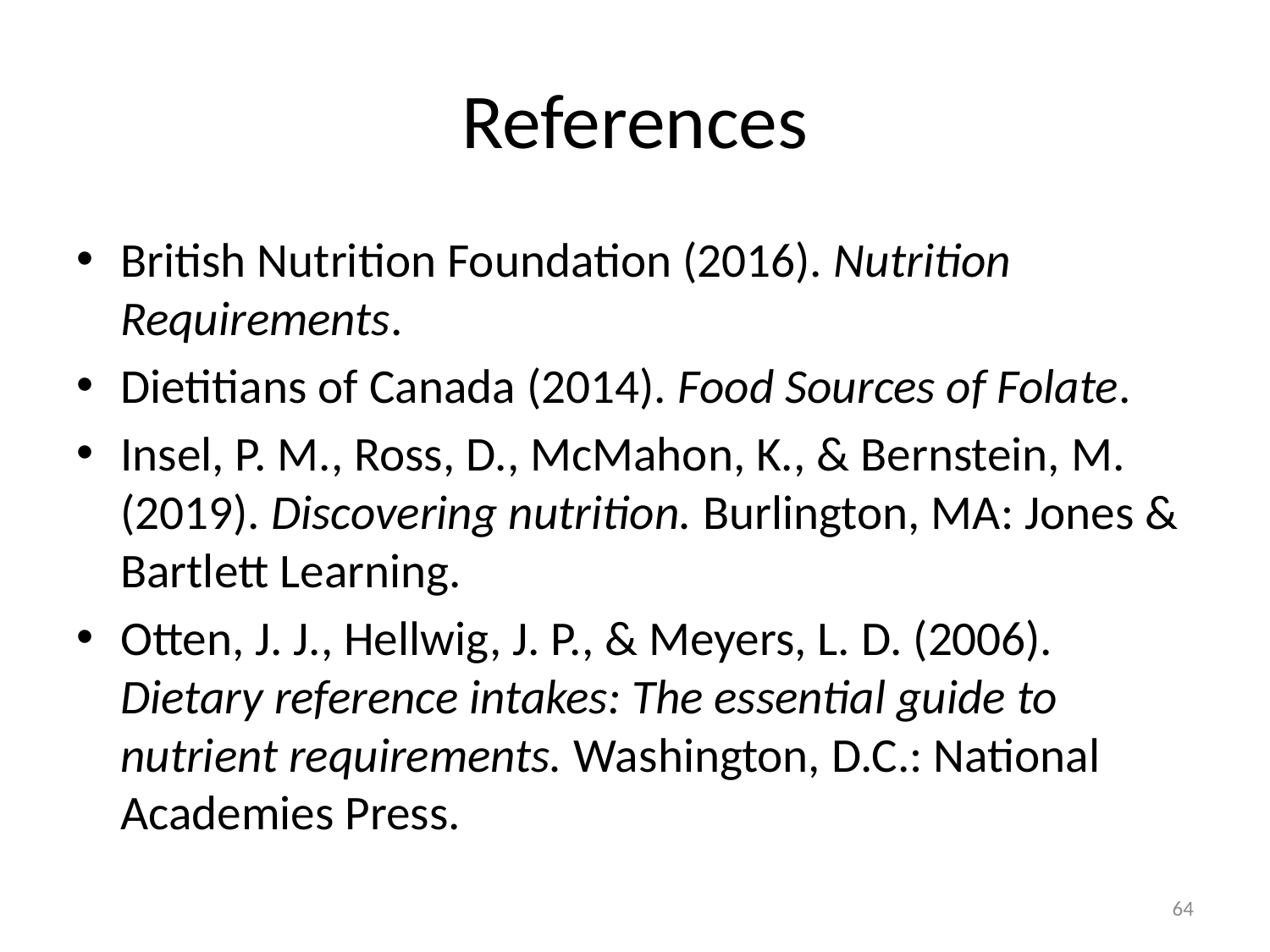

# References
British Nutrition Foundation (2016). Nutrition Requirements.
Dietitians of Canada (2014). Food Sources of Folate.
Insel, P. M., Ross, D., McMahon, K., & Bernstein, M. (2019). Discovering nutrition. Burlington, MA: Jones & Bartlett Learning.
Otten, J. J., Hellwig, J. P., & Meyers, L. D. (2006). Dietary reference intakes: The essential guide to nutrient requirements. Washington, D.C.: National Academies Press.
64